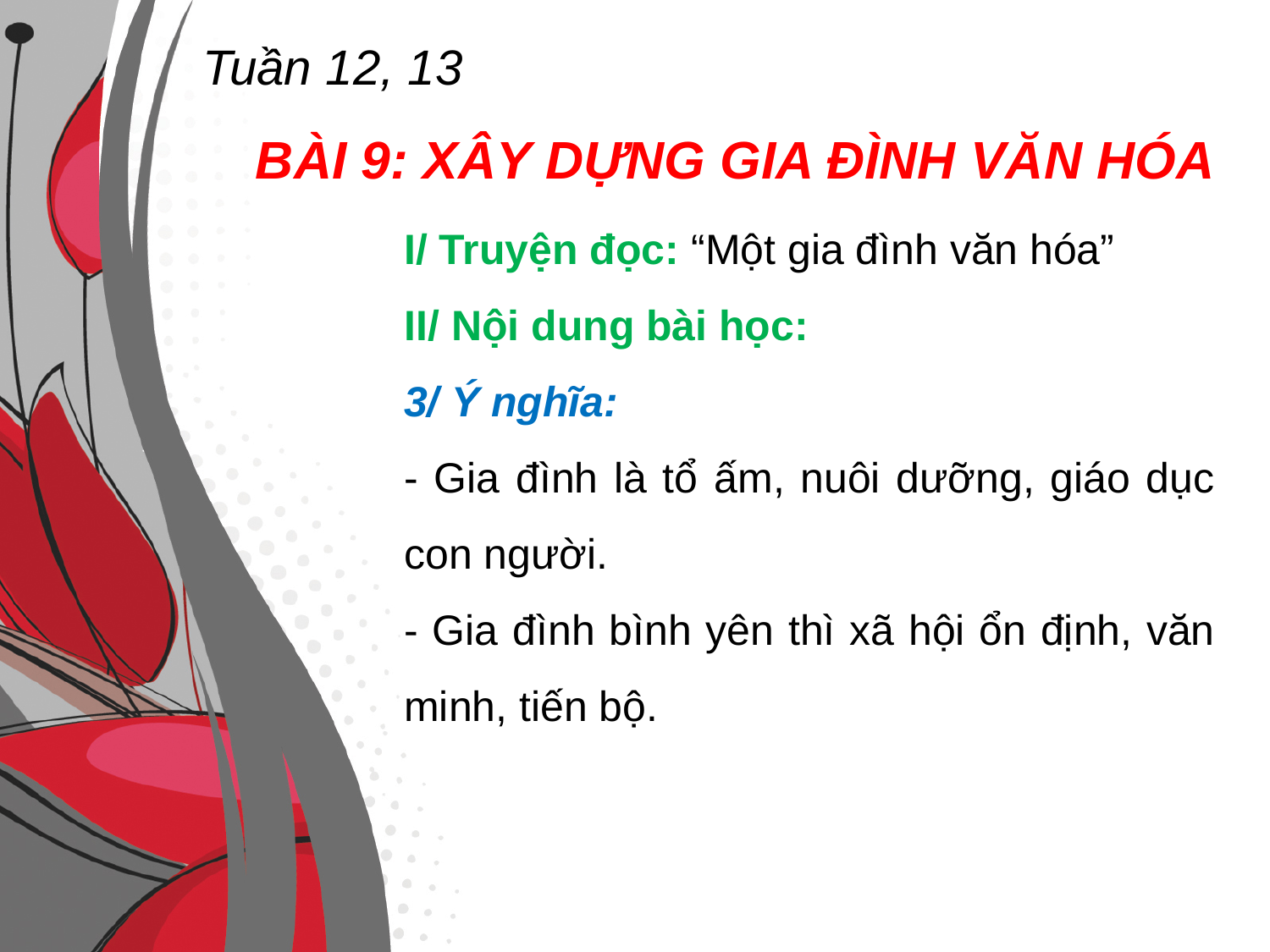

Tuần 12, 13
BÀI 9: XÂY DỰNG GIA ĐÌNH VĂN HÓA
I/ Truyện đọc: “Một gia đình văn hóa”
II/ Nội dung bài học:
3/ Ý nghĩa:
- Gia đình là tổ ấm, nuôi dưỡng, giáo dục con người.
- Gia đình bình yên thì xã hội ổn định, văn minh, tiến bộ.